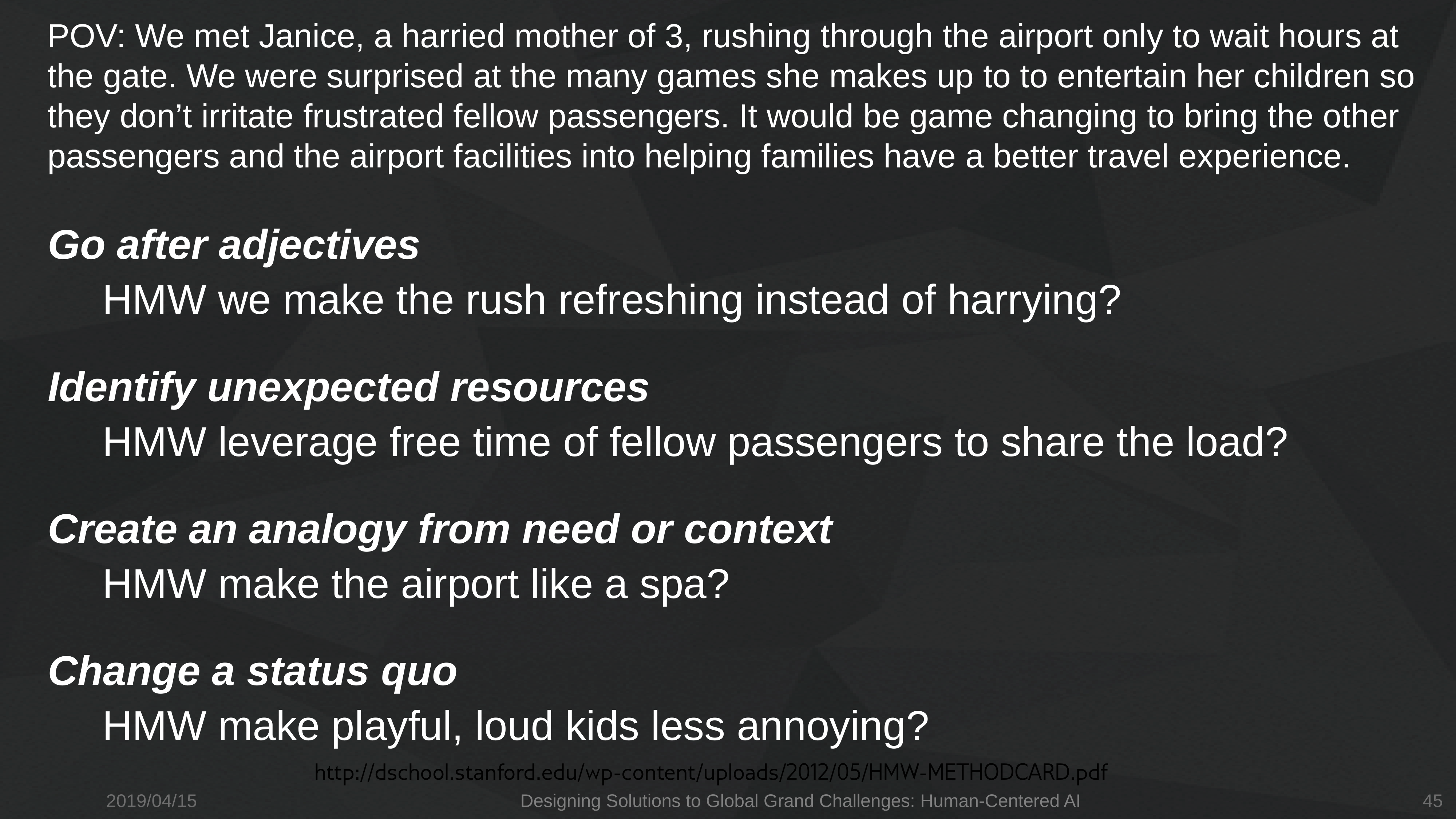

POV: We met Janice, a harried mother of 3, rushing through the airport only to wait hours at the gate. We were surprised at the many games she makes up to to entertain her children so they don’t irritate frustrated fellow passengers. It would be game changing to bring the other passengers and the airport facilities into helping families have a better travel experience.
Go after adjectives
	HMW we make the rush refreshing instead of harrying?

Identify unexpected resources
	HMW leverage free time of fellow passengers to share the load?

Create an analogy from need or context
	HMW make the airport like a spa?

Change a status quo
	HMW make playful, loud kids less annoying?
http://dschool.stanford.edu/wp-content/uploads/2012/05/HMW-METHODCARD.pdf
2019/04/15
Designing Solutions to Global Grand Challenges: Human-Centered AI
45